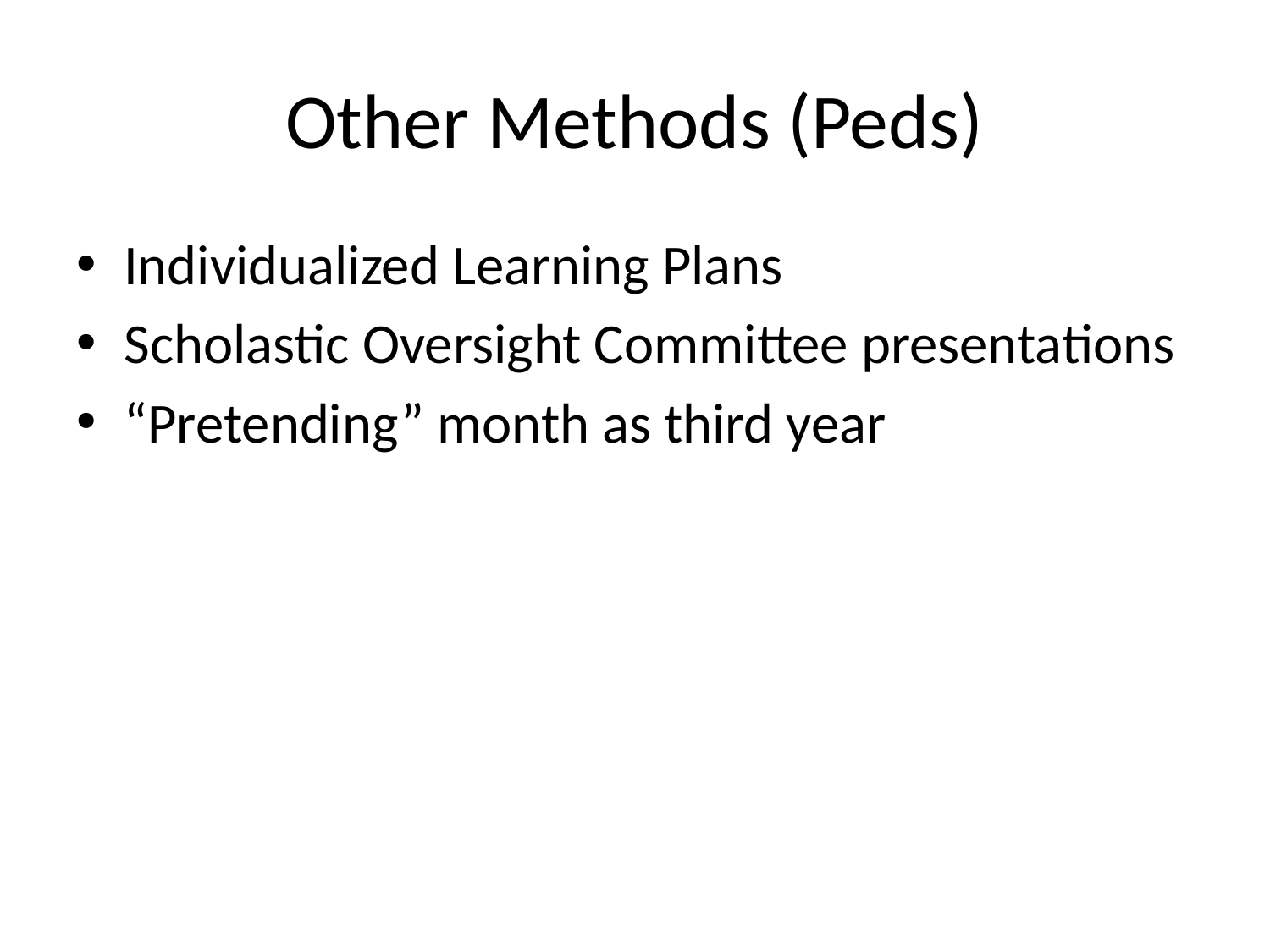

# Other Methods (Peds)
Individualized Learning Plans
Scholastic Oversight Committee presentations
“Pretending” month as third year